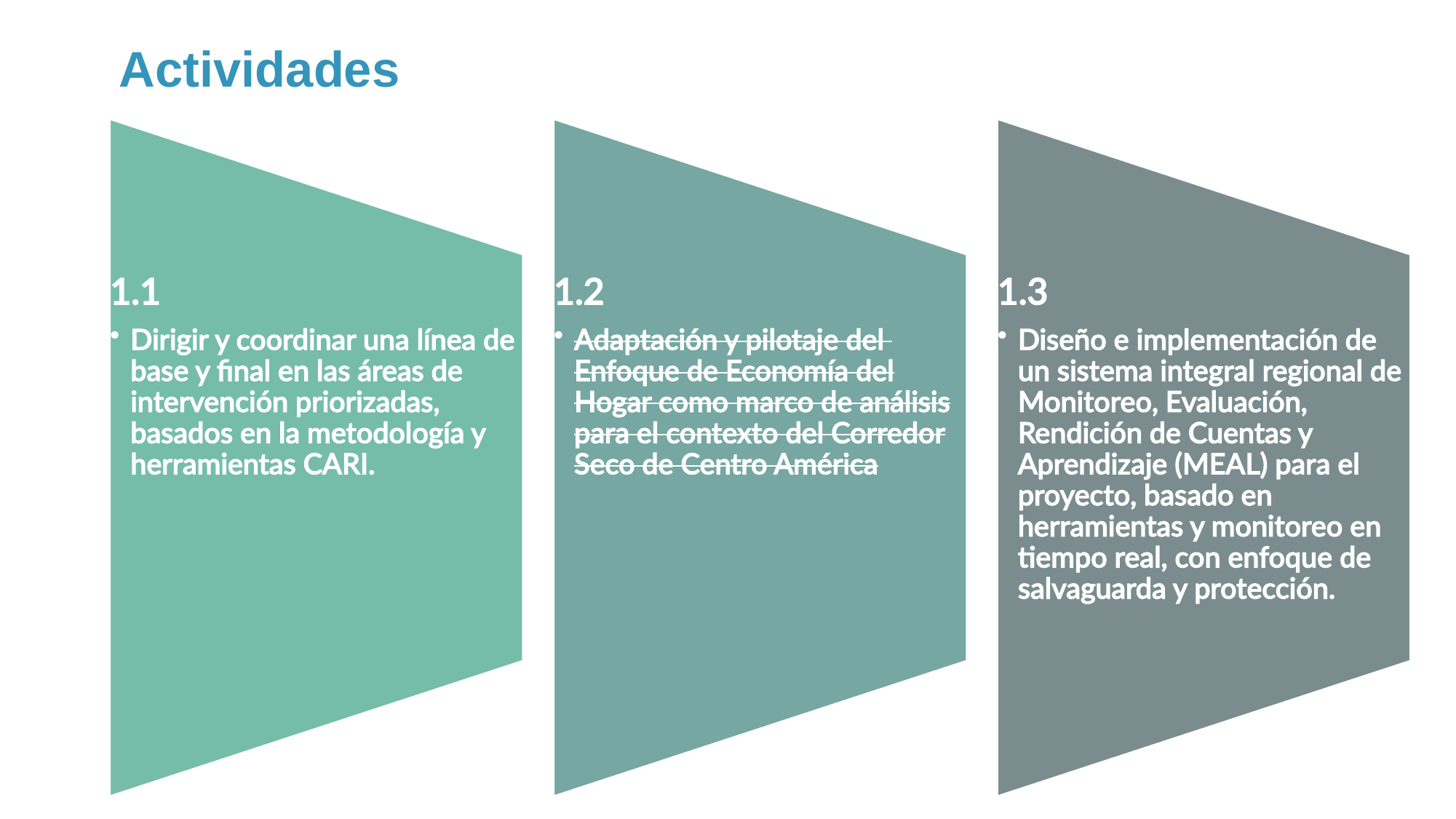

#
Actividades
1.1
Dirigir y coordinar una línea de base y final en las áreas de intervención priorizadas, basados en la metodología y herramientas CARI.
1.2
Adaptación y pilotaje del  Enfoque de Economía del Hogar como marco de análisis para el contexto del Corredor Seco de Centro América
1.3
Diseño e implementación de un sistema integral regional de Monitoreo, Evaluación, Rendición de Cuentas y Aprendizaje (MEAL) para el proyecto, basado en herramientas y monitoreo en tiempo real, con enfoque de salvaguarda y protección.